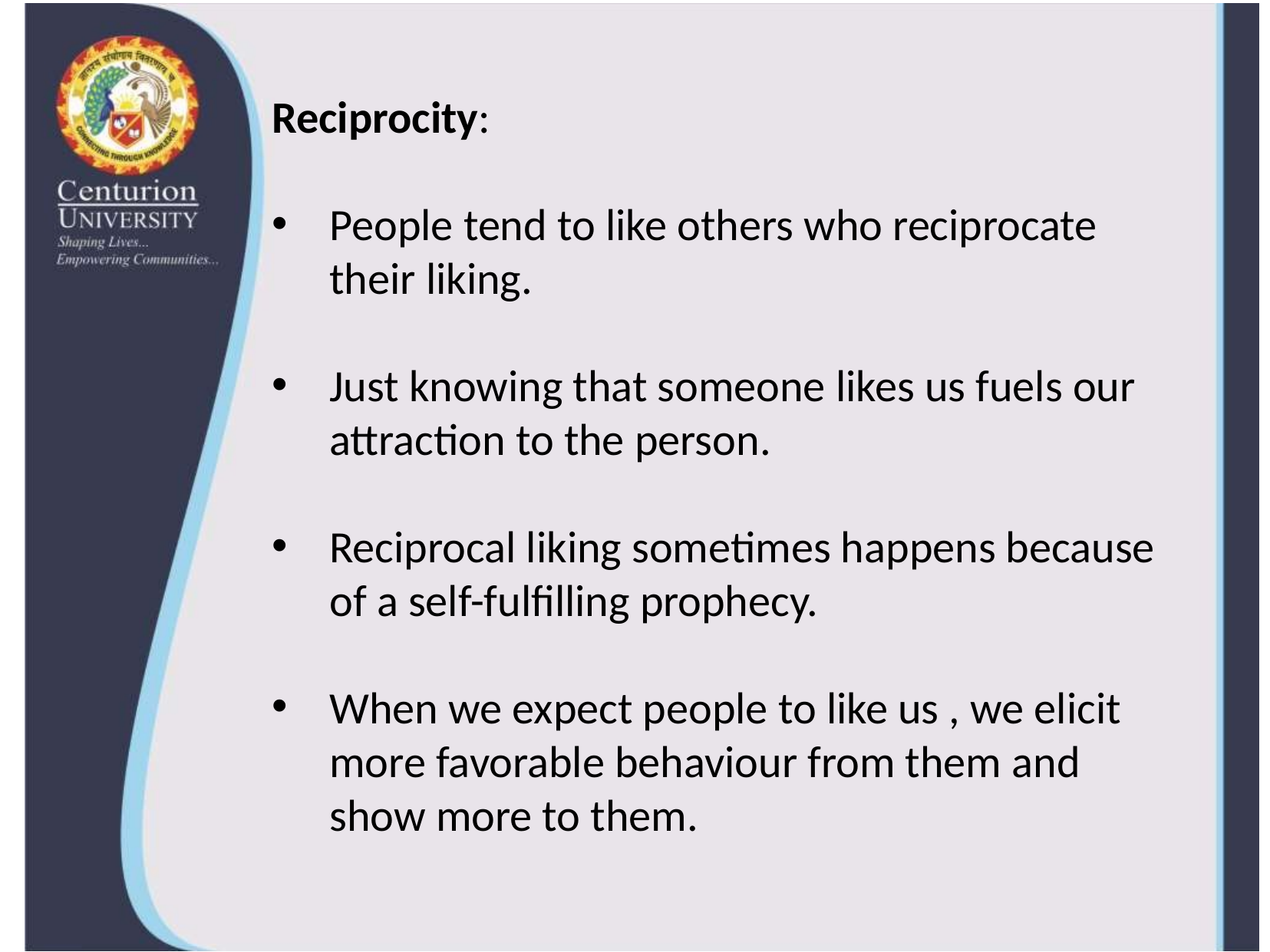

Reciprocity:

People tend to like others who reciprocate their liking.

Just knowing that someone likes us fuels our attraction to the person.

Reciprocal liking sometimes happens because of a self-fulfilling prophecy.

When we expect people to like us , we elicit more favorable behaviour from them and show more to them.